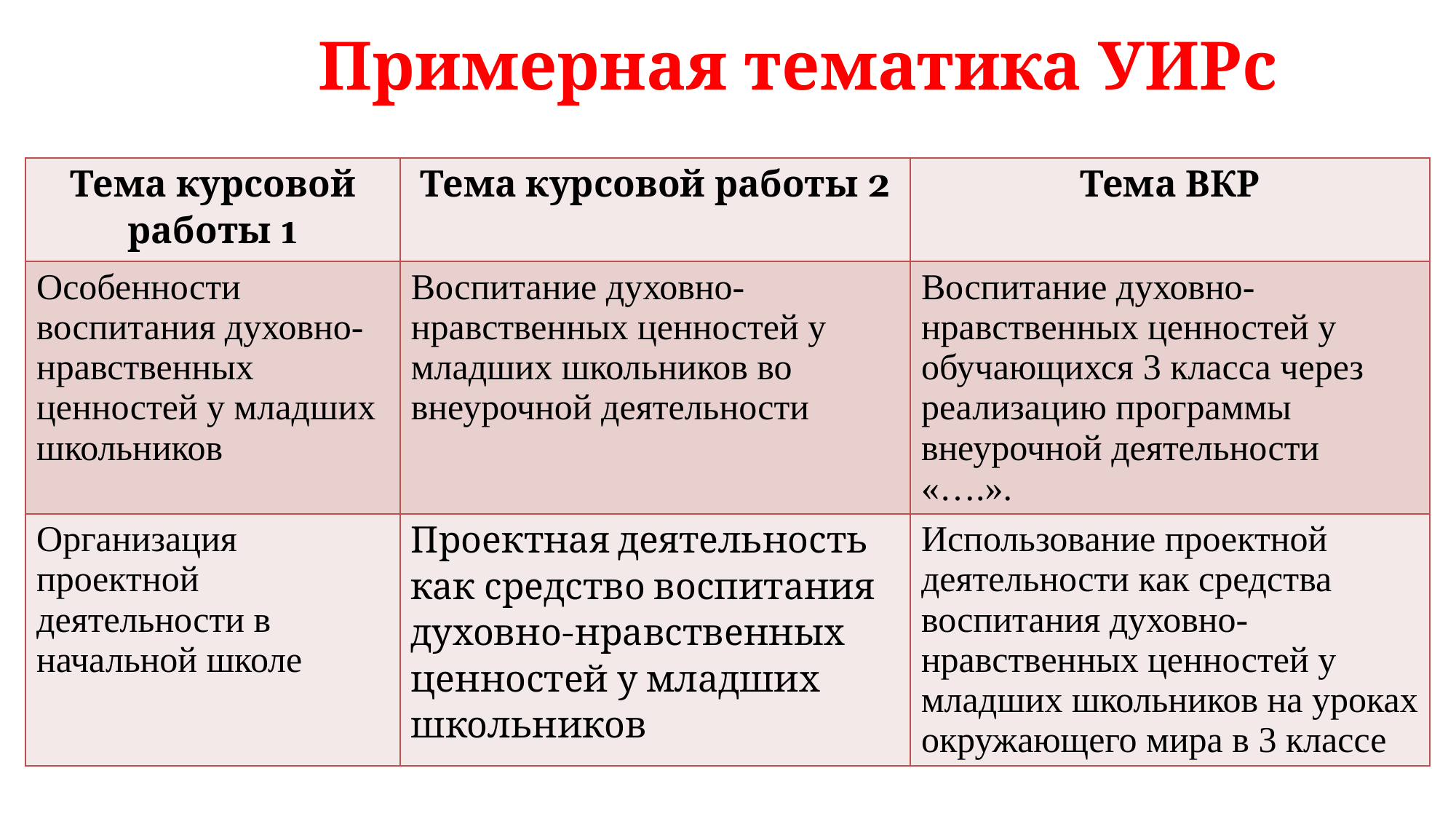

# Примерная тематика УИРс
| Тема курсовой работы 1 | Тема курсовой работы 2 | Тема ВКР |
| --- | --- | --- |
| Особенности воспитания духовно-нравственных ценностей у младших школьников | Воспитание духовно-нравственных ценностей у младших школьников во внеурочной деятельности | Воспитание духовно-нравственных ценностей у обучающихся 3 класса через реализацию программы внеурочной деятельности «….». |
| Организация проектной деятельности в начальной школе | Проектная деятельность как средство воспитания духовно-нравственных ценностей у младших школьников | Использование проектной деятельности как средства воспитания духовно-нравственных ценностей у младших школьников на уроках окружающего мира в 3 классе |